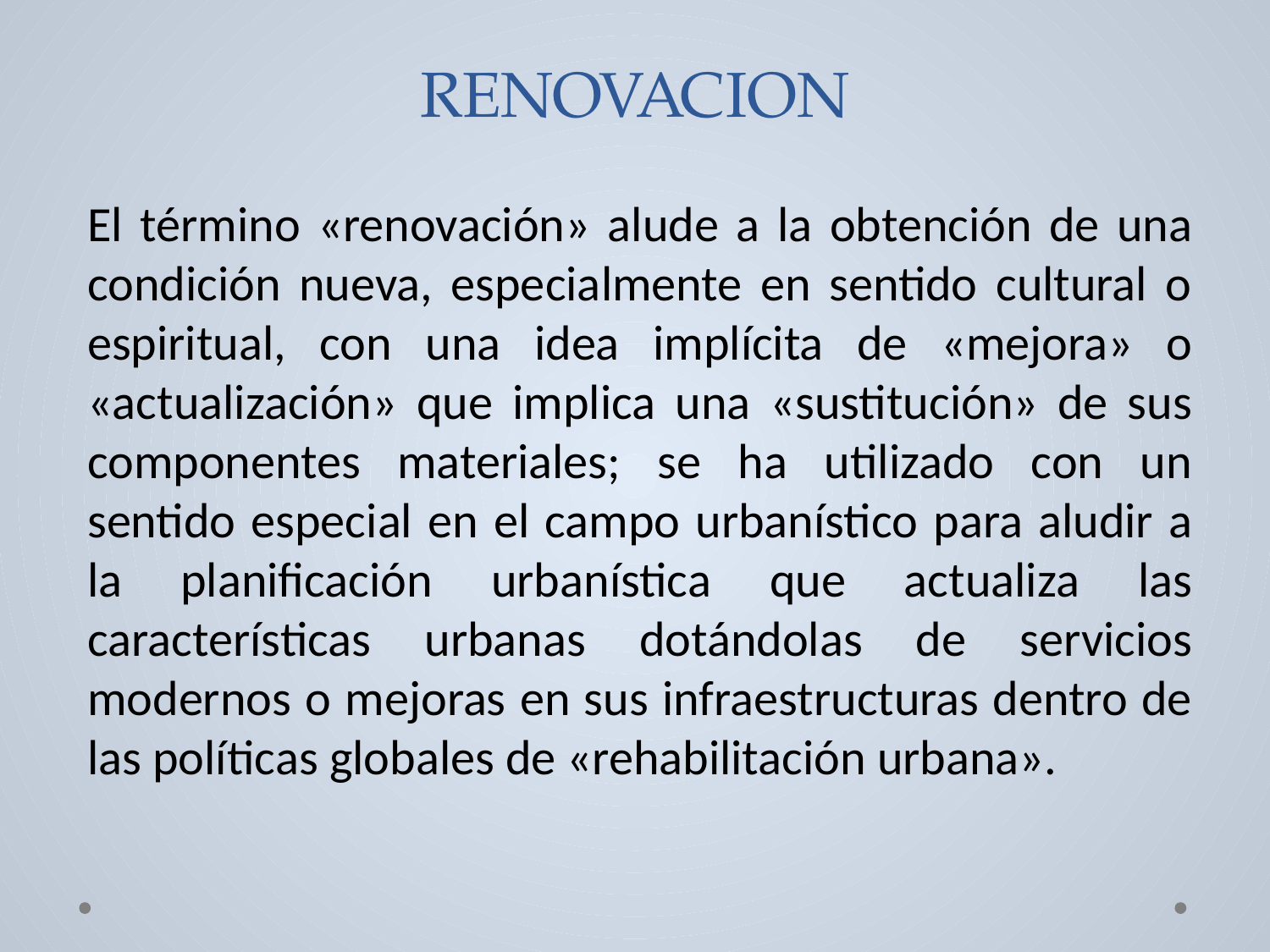

# RENOVACION
El término «renovación» alude a la obtención de una condición nueva, especialmente en sentido cultural o espiritual, con una idea implícita de «mejora» o «actualización» que implica una «sustitución» de sus componentes materiales; se ha utilizado con un sentido especial en el campo urbanístico para aludir a la planificación urbanística que actualiza las características urbanas dotándolas de servicios modernos o mejoras en sus infraestructuras dentro de las políticas globales de «rehabilitación urbana».